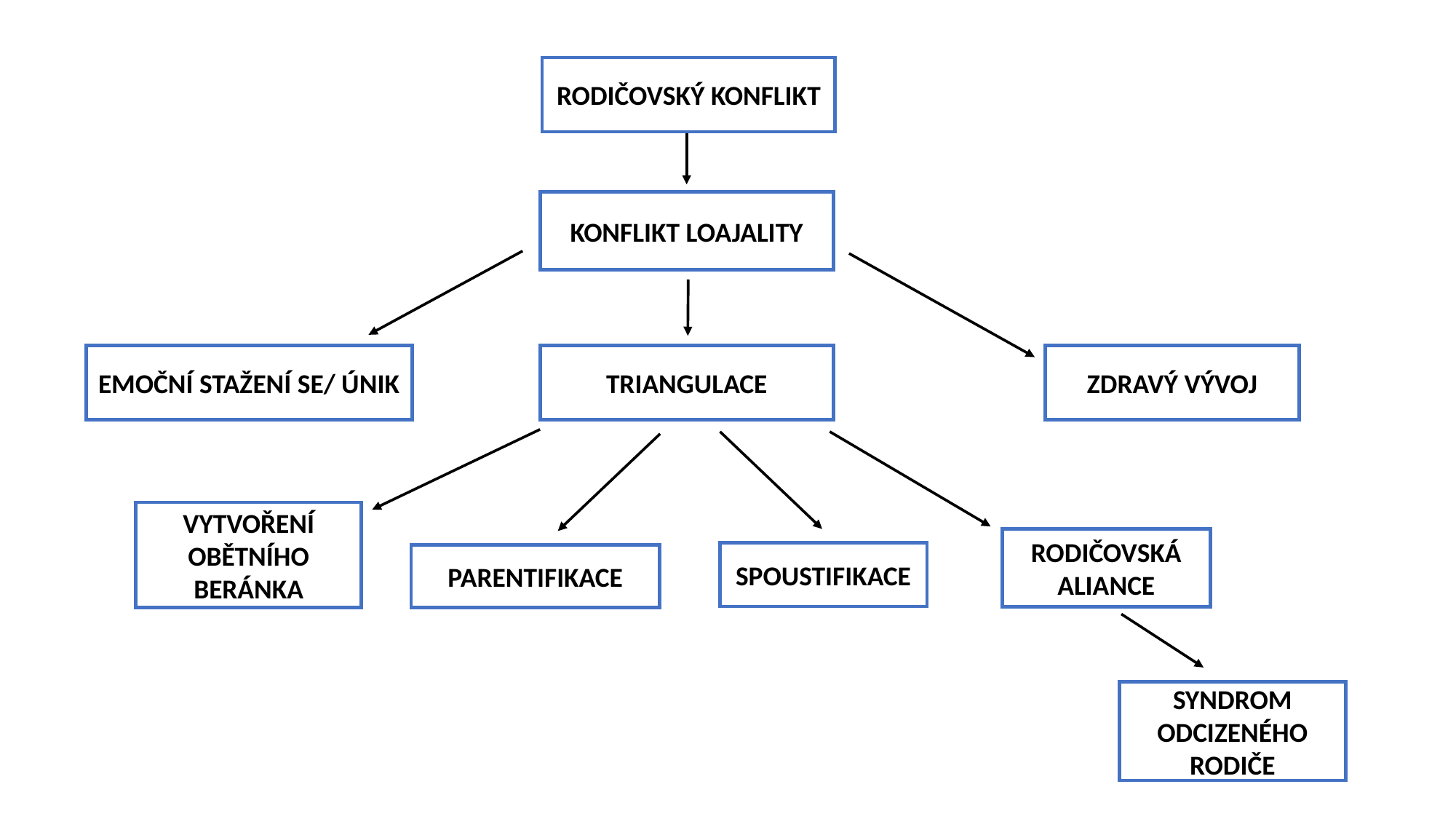

RODIČOVSKÝ KONFLIKT
KONFLIKT LOAJALITY
EMOČNÍ STAŽENÍ SE/ ÚNIK
TRIANGULACE
ZDRAVÝ VÝVOJ
VYTVOŘENÍ OBĚTNÍHO BERÁNKA
RODIČOVSKÁ ALIANCE
SPOUSTIFIKACE
PARENTIFIKACE
SYNDROM ODCIZENÉHO RODIČE